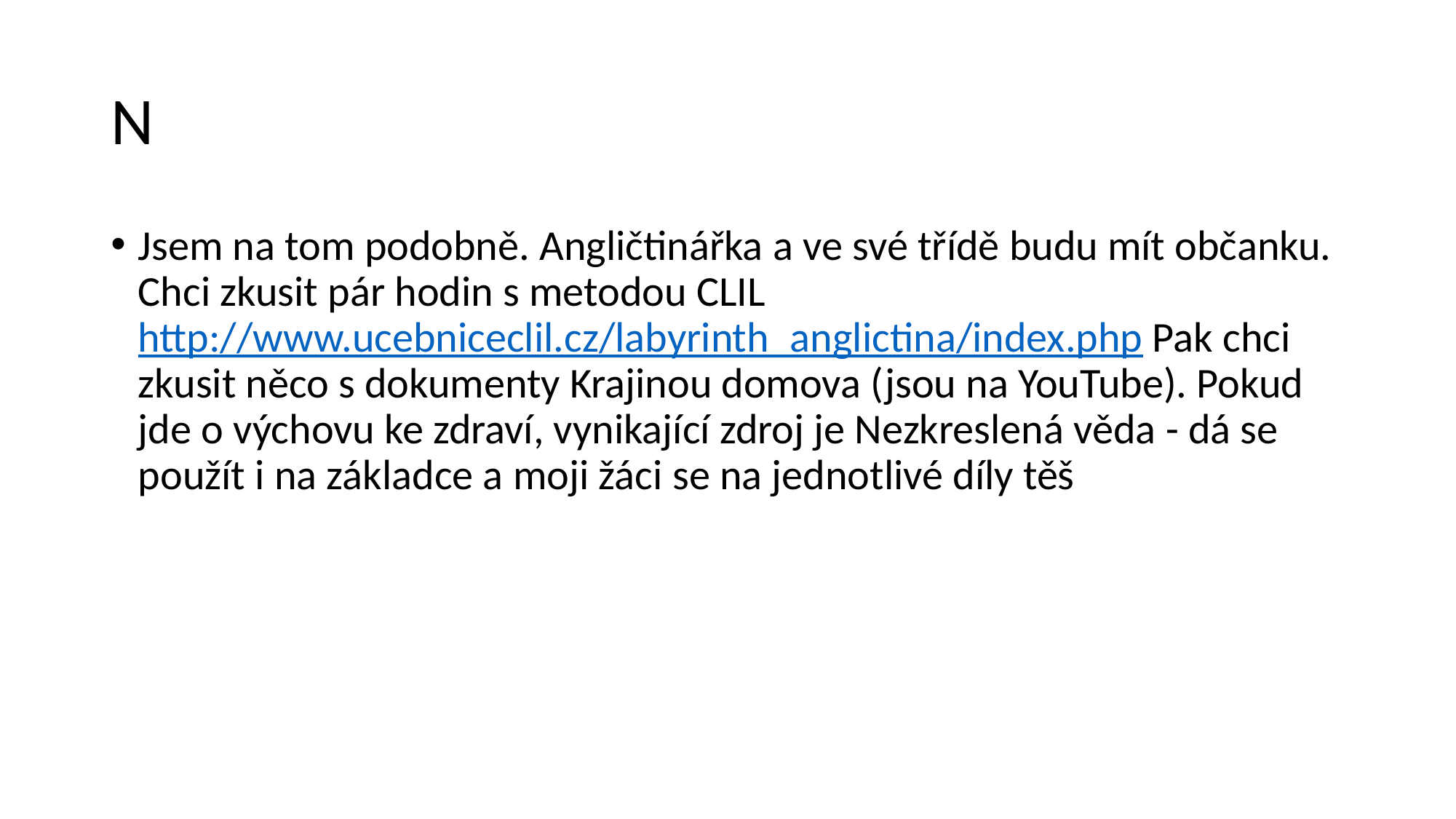

# N
Jsem na tom podobně. Angličtinářka a ve své třídě budu mít občanku. Chci zkusit pár hodin s metodou CLIL http://www.ucebniceclil.cz/labyrinth_anglictina/index.php Pak chci zkusit něco s dokumenty Krajinou domova (jsou na YouTube). Pokud jde o výchovu ke zdraví, vynikající zdroj je Nezkreslená věda - dá se použít i na základce a moji žáci se na jednotlivé díly těš